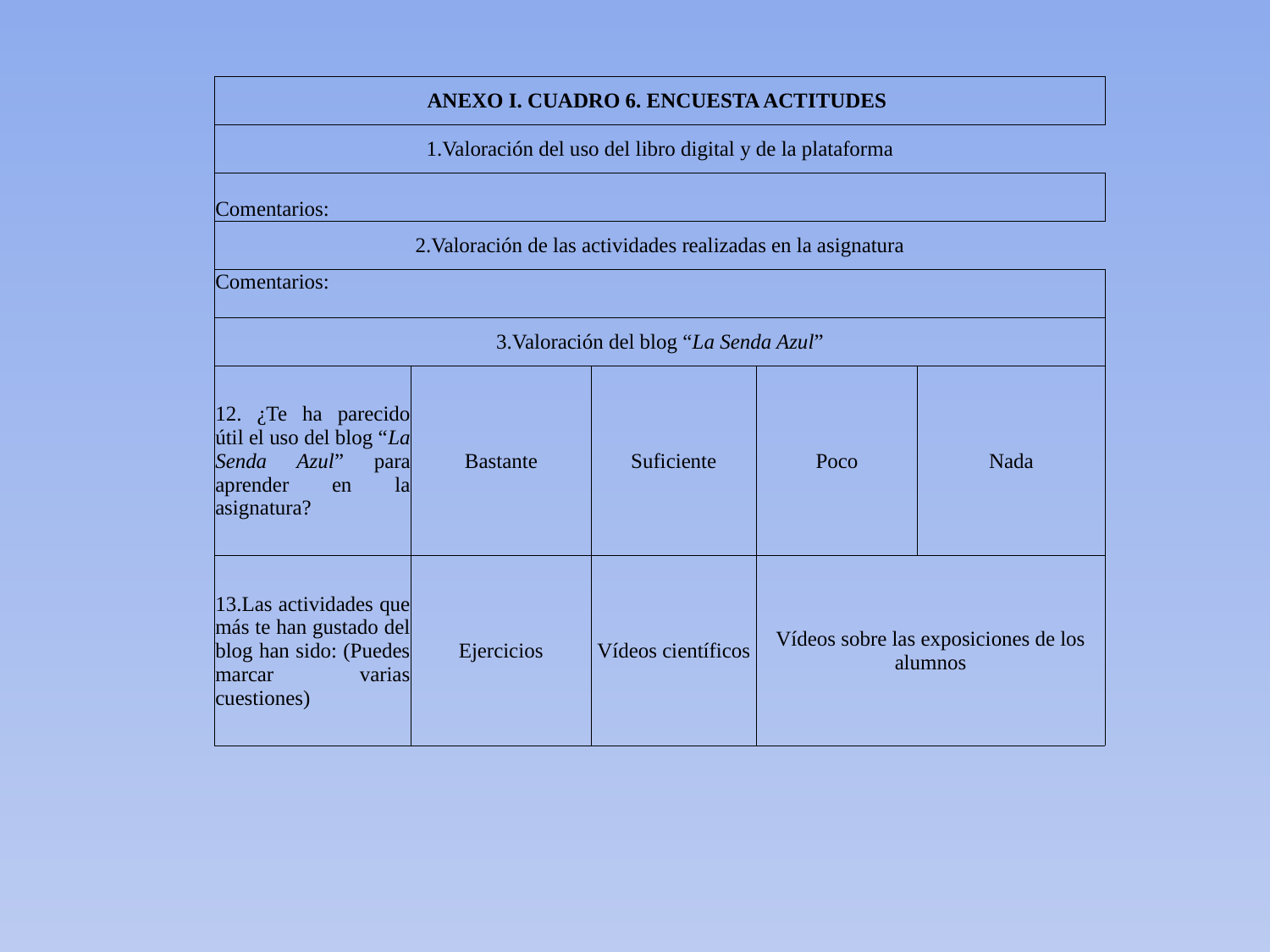

| ANEXO I. CUADRO 6. ENCUESTA ACTITUDES |  |  |  |  |
| --- | --- | --- | --- | --- |
| 1.Valoración del uso del libro digital y de la plataforma |  |  |  |  |
| Comentarios: |  |  |  |  |
| 2.Valoración de las actividades realizadas en la asignatura |  |  |  |  |
| Comentarios: |  |  |  |  |
| 3.Valoración del blog “La Senda Azul” |  |  |  |  |
| 12. ¿Te ha parecido útil el uso del blog “La Senda Azul” para aprender en la asignatura? | Bastante | Suficiente | Poco | Nada |
| 13.Las actividades que más te han gustado del blog han sido: (Puedes marcar varias cuestiones) | Ejercicios | Vídeos científicos | Vídeos sobre las exposiciones de los alumnos |  |